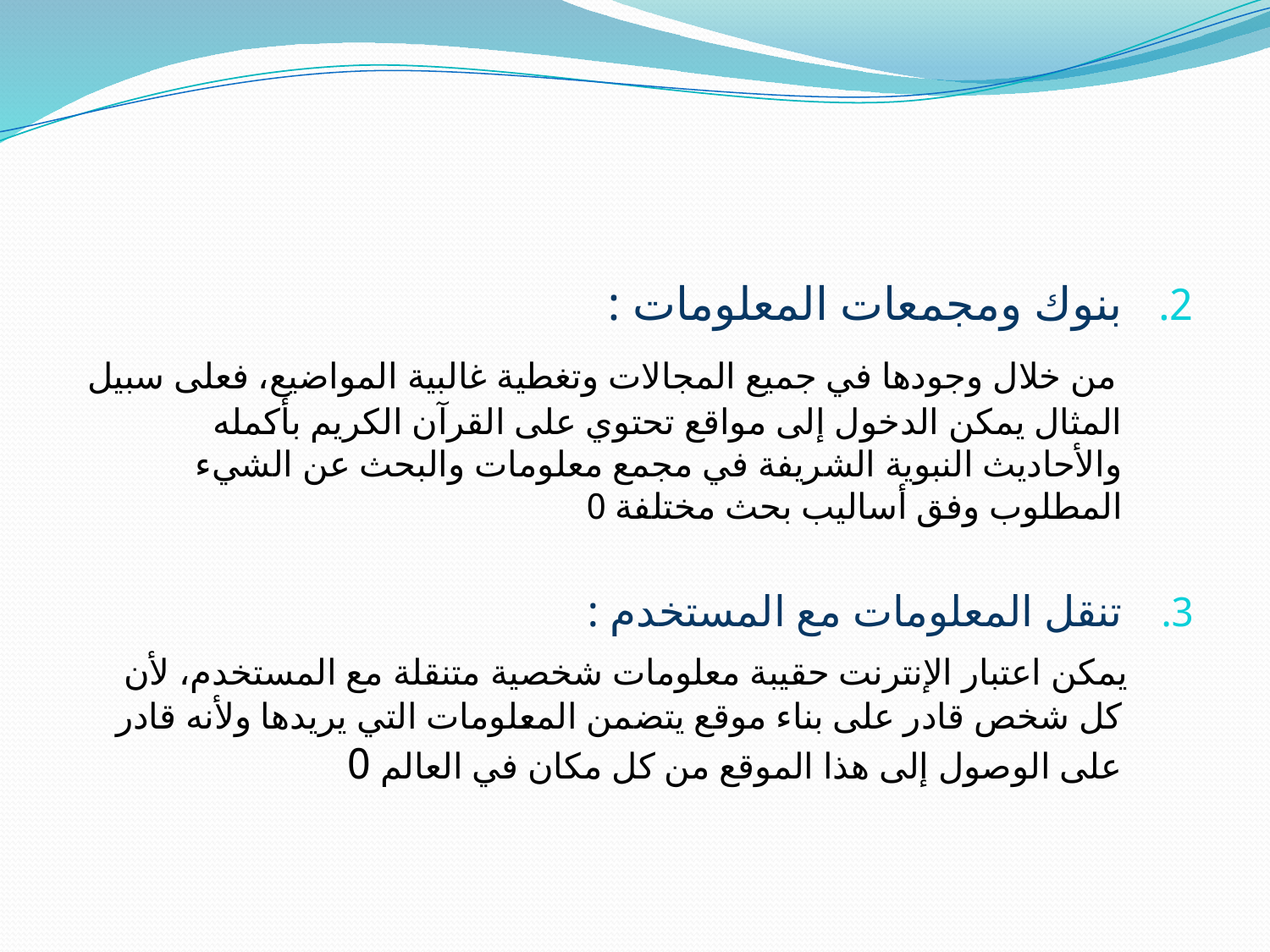

#
بنوك ومجمعات المعلومات :
      من خلال وجودها في جميع المجالات وتغطية غالبية المواضيع، فعلى سبيل المثال يمكن الدخول إلى مواقع تحتوي على القرآن الكريم بأكمله والأحاديث النبوية الشريفة في مجمع معلومات والبحث عن الشيء المطلوب وفق أساليب بحث مختلفة 0

تنقل المعلومات مع المستخدم :
      يمكن اعتبار الإنترنت حقيبة معلومات شخصية متنقلة مع المستخدم، لأن كل شخص قادر على بناء موقع يتضمن المعلومات التي يريدها ولأنه قادر على الوصول إلى هذا الموقع من كل مكان في العالم 0